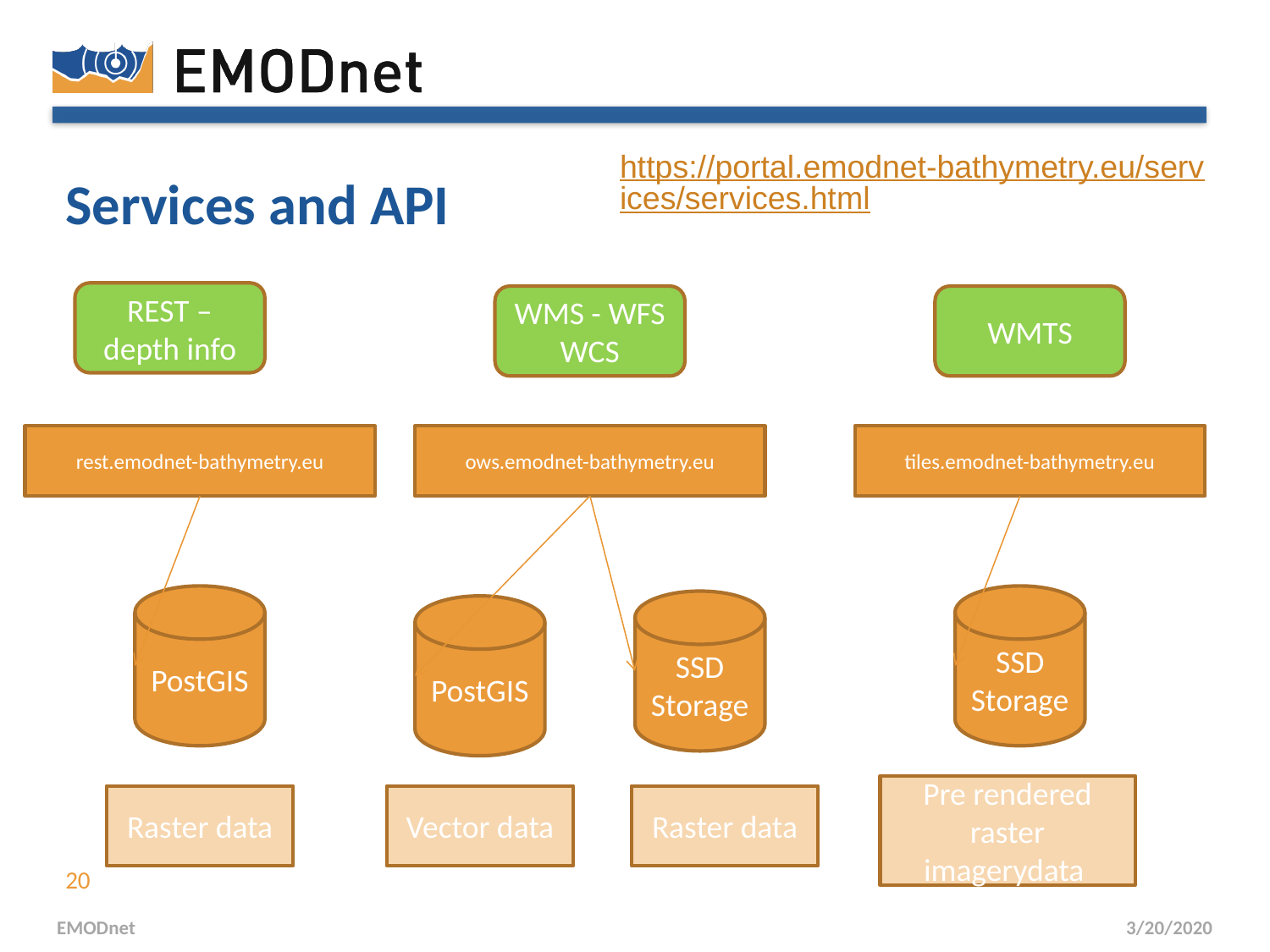

https://portal.emodnet-bathymetry.eu/services/services.html
# Services and API
REST – depth info
WMS - WFS
WCS
WMTS
rest.emodnet-bathymetry.eu
ows.emodnet-bathymetry.eu
tiles.emodnet-bathymetry.eu
PostGIS
SSD Storage
SSD Storage
PostGIS
Pre rendered raster imagerydata
Raster data
Vector data
Raster data
20
EMODnet
3/20/2020